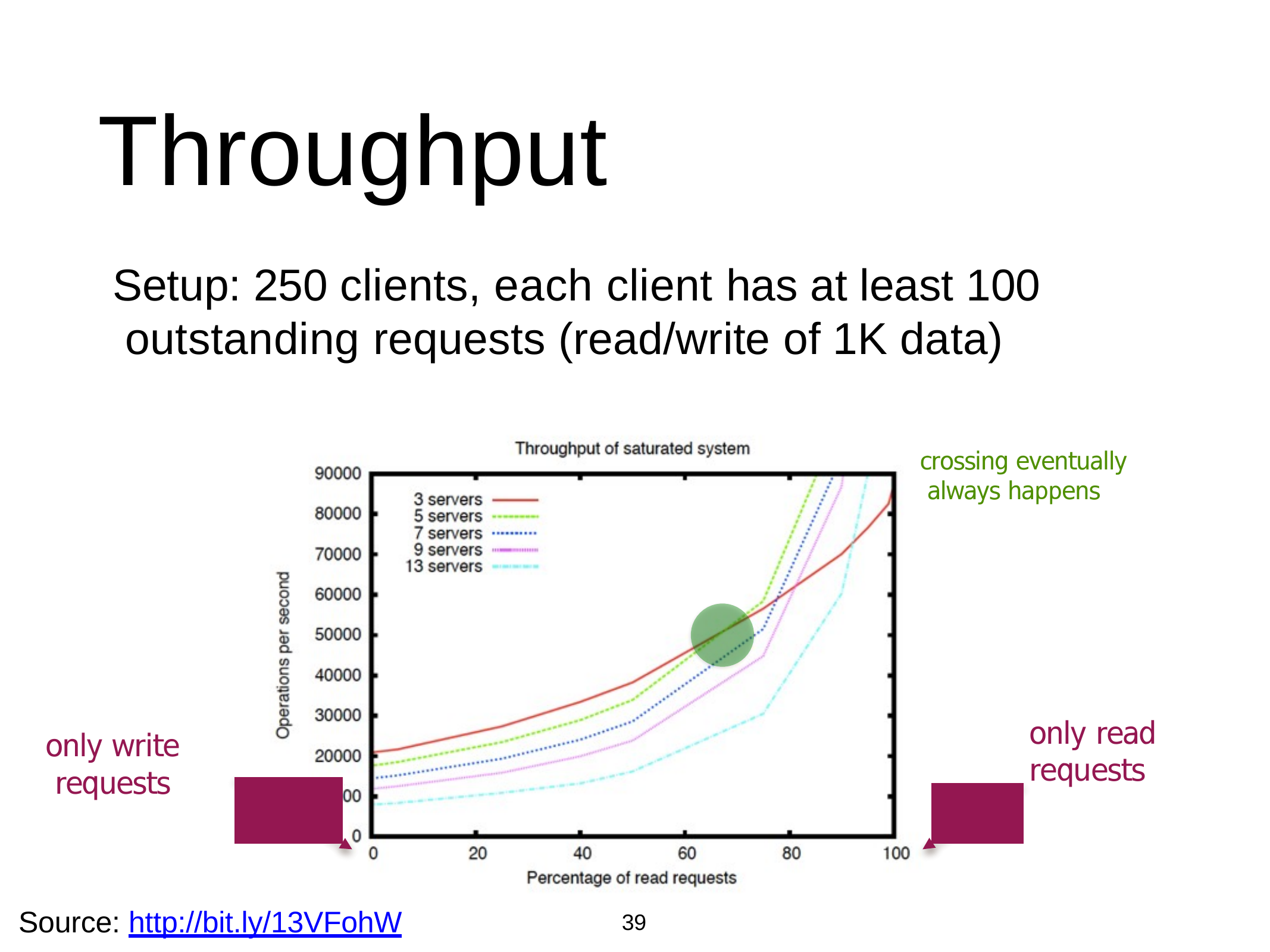

# Throughput
Setup: 250 clients, each client has at least 100  outstanding requests (read/write of 1K data)

crossing eventually  always happens

only read
only write  requests
quests
re

39
Source: http://bit.ly/13VFohW